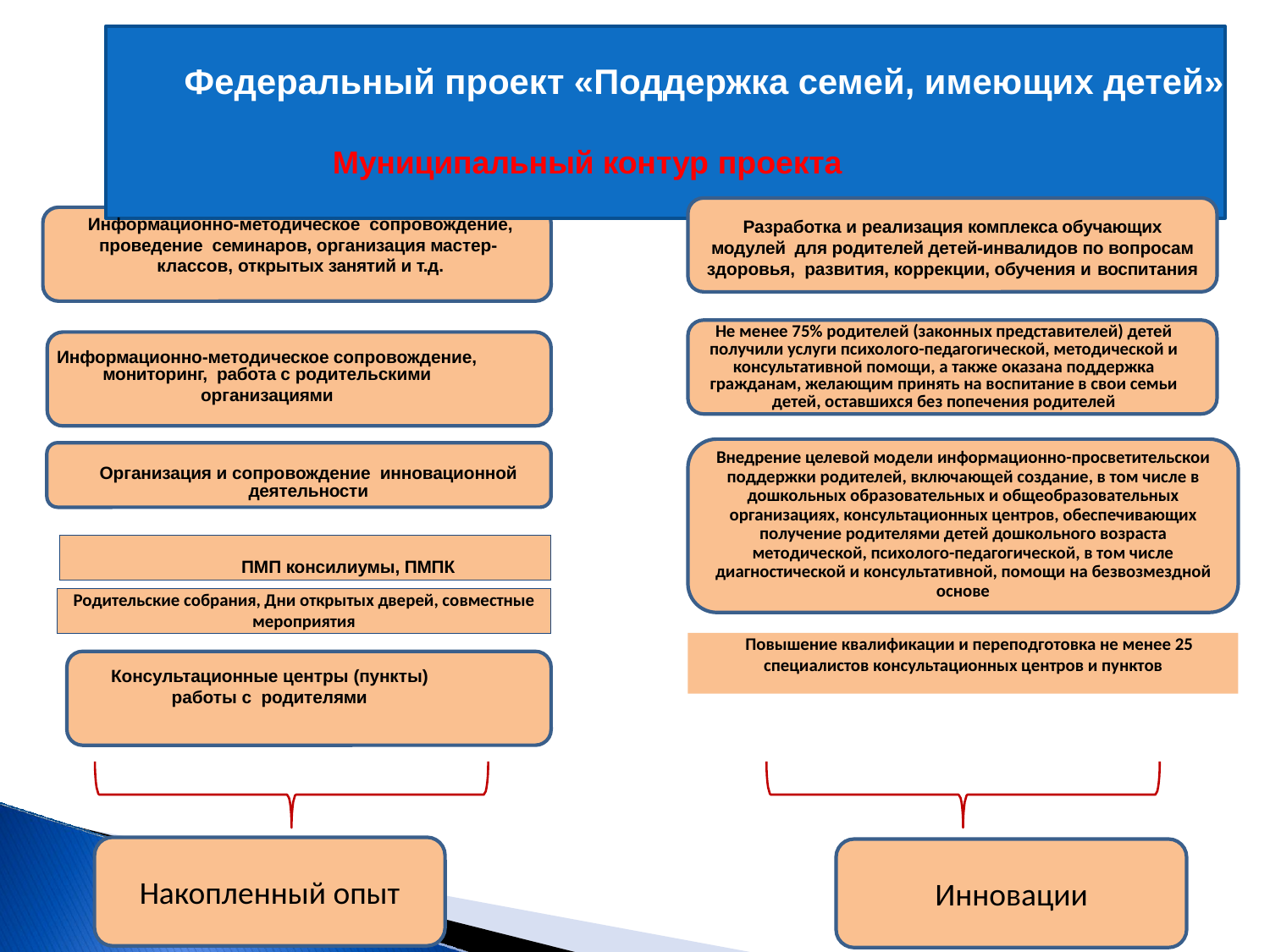

# Федеральный проект «Поддержка семей, имеющих детей»
Муниципальный контур проекта

Разработка и реализация комплекса обучающих модулей  для родителей детей-инвалидов по вопросам здоровья,  развития, коррекции, обучения и воспитания

Информационно-методическое  сопровождение, проведение  семинаров, организация мастер-  классов, открытых занятий и т.д.
Не менее 75% родителей (законных представителей) детей получили услуги психолого-педагогической, методической и консультативной помощи, а также оказана поддержка гражданам, желающим принять на воспитание в свои семьи детей, оставшихся без попечения родителей

Информационно-методическое сопровождение, мониторинг,  работа с родительскими
организациями

Внедрение целевой модели информационно-просветительскои поддержки родителей, включающей создание, в том числе в дошкольных образовательных и общеобразовательных организациях, консультационных центров, обеспечивающих получение родителями детей дошкольного возраста методической, психолого-педагогической, в том числе диагностической и консультативной, помощи на безвозмездной основе

Организация и сопровождение  инновационной деятельности

ПМП консилиумы, ПМПК
Родительские собрания, Дни открытых дверей, совместные мероприятия

Повышение квалификации и переподготовка не менее 25 специалистов консультационных центров и пунктов

Консультационные центры (пункты) работы с  родителями
Накопленный опыт
Инновации